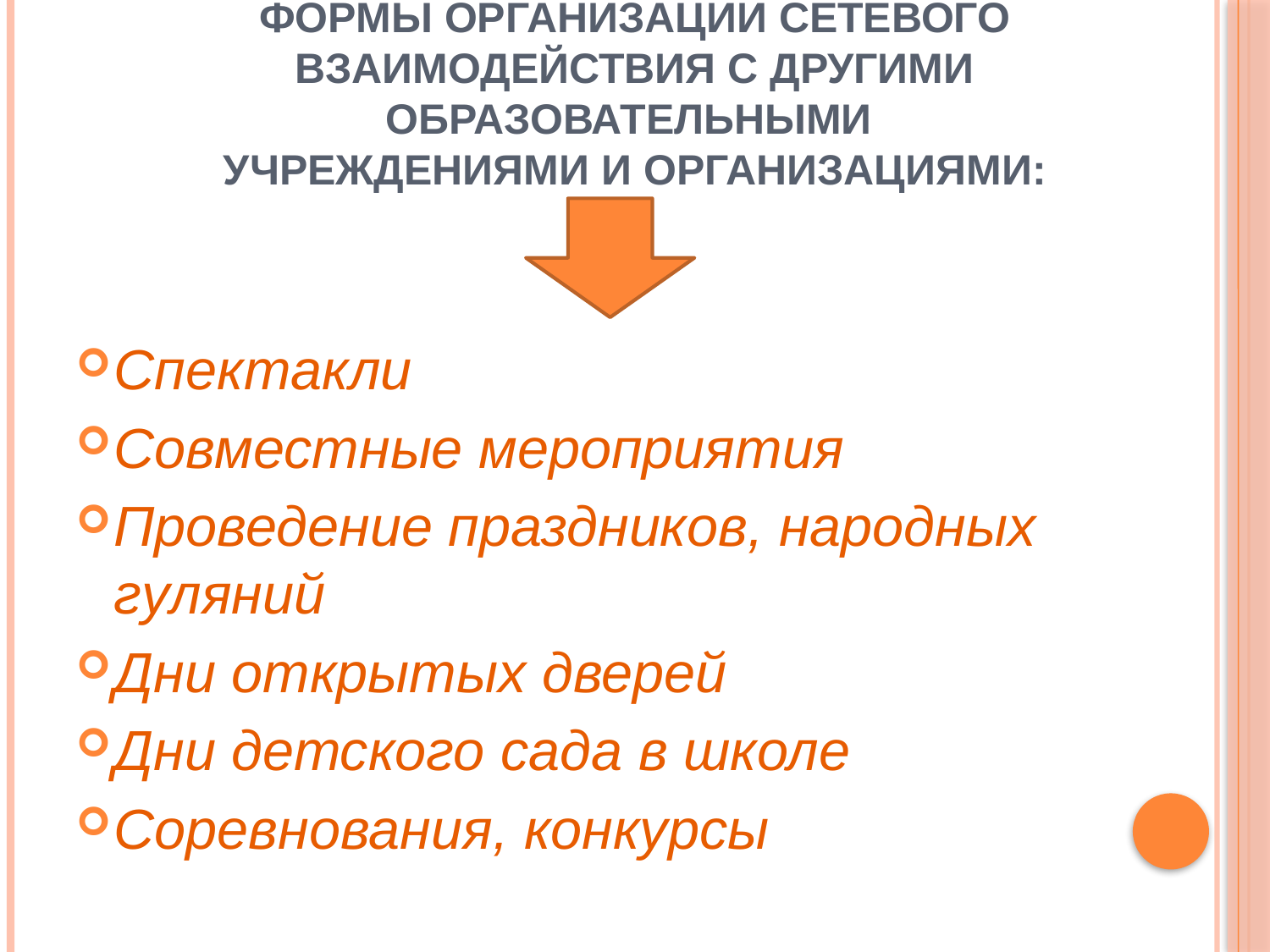

# Формы организации сетевого взаимодействия с другими образовательными учреждениями и организациями:

Спектакли
Совместные мероприятия
Проведение праздников, народных гуляний
Дни открытых дверей
Дни детского сада в школе
Соревнования, конкурсы